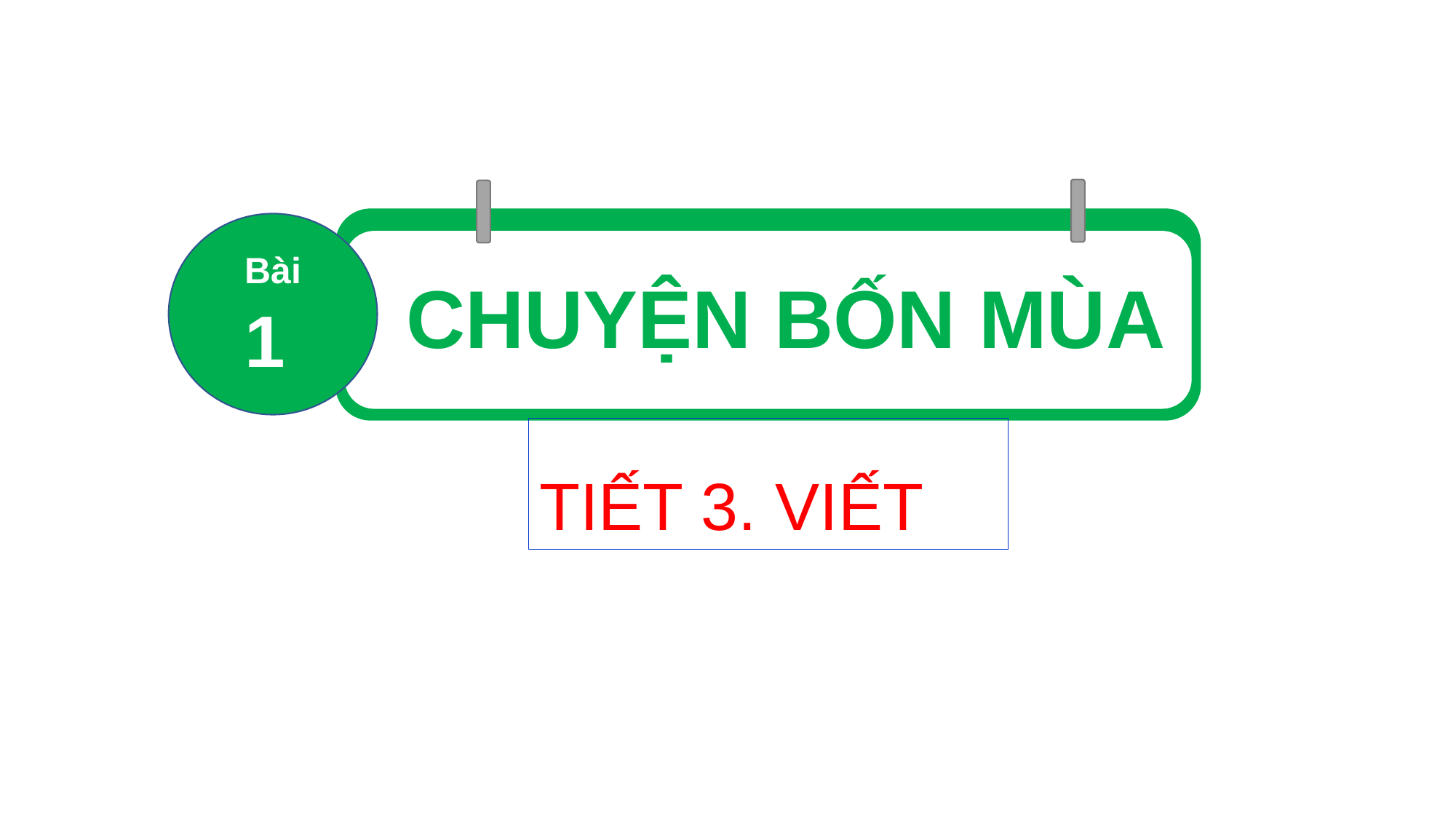

Bài
1
CHUYỆN BỐN MÙA
TIẾT 3. VIẾT